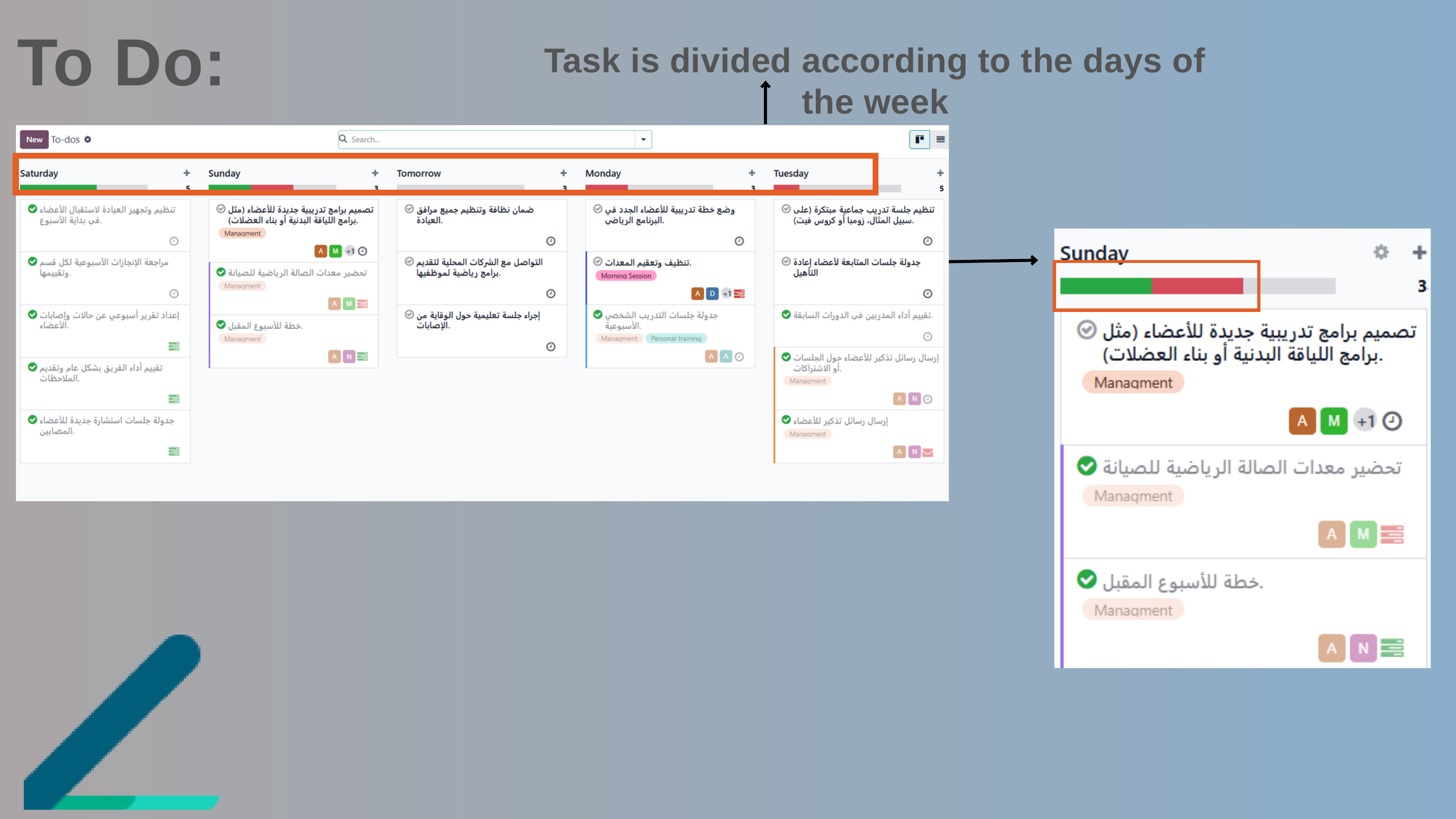

To Do:
Task is divided according to the days of the week